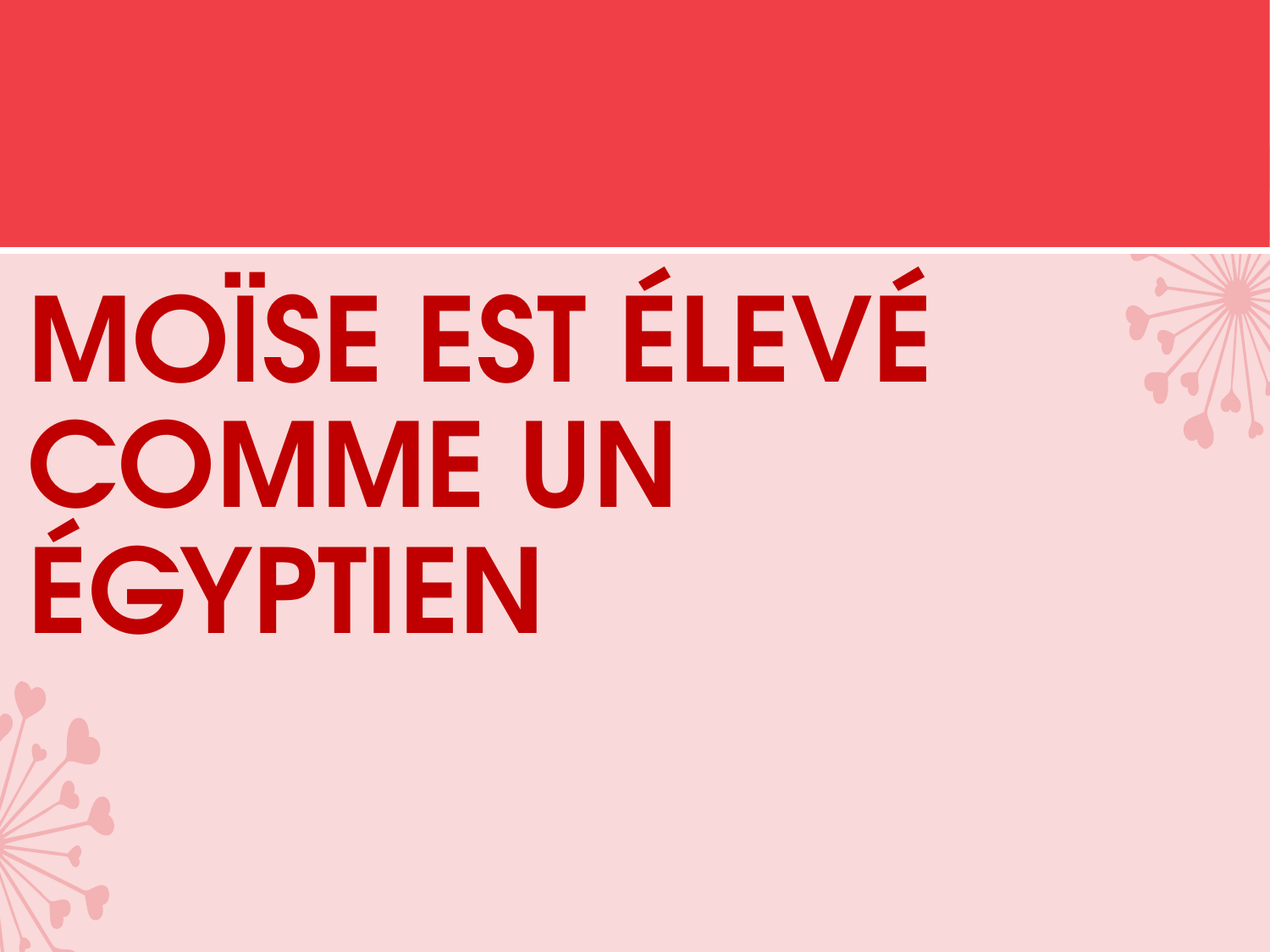

# MOÏSE EST ÉLEVÉ COMME UN ÉGYPTIEN